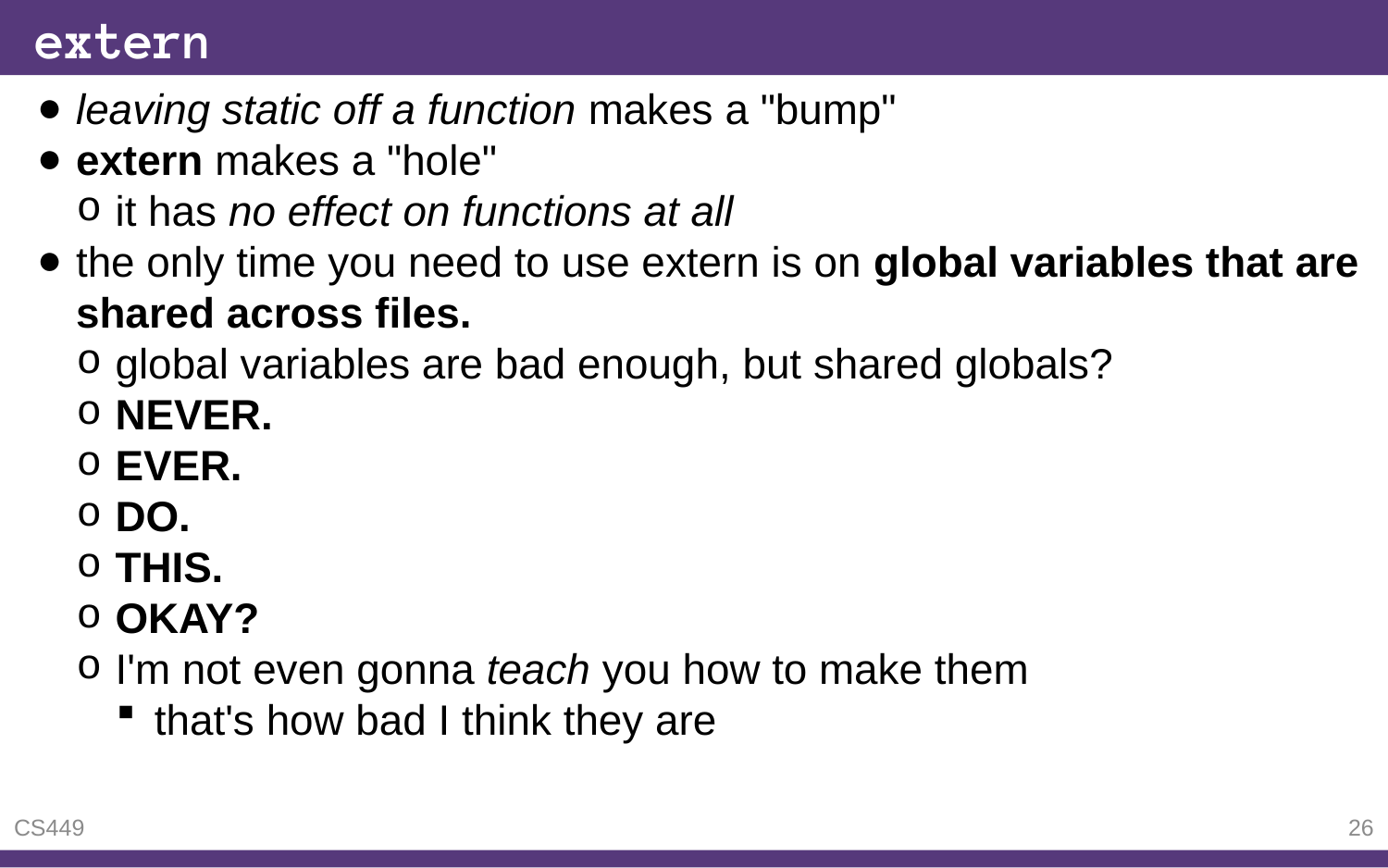

# extern
leaving static off a function makes a "bump"
extern makes a "hole"
it has no effect on functions at all
the only time you need to use extern is on global variables that are shared across files.
global variables are bad enough, but shared globals?
NEVER.
EVER.
DO.
THIS.
OKAY?
I'm not even gonna teach you how to make them
that's how bad I think they are
CS449
26